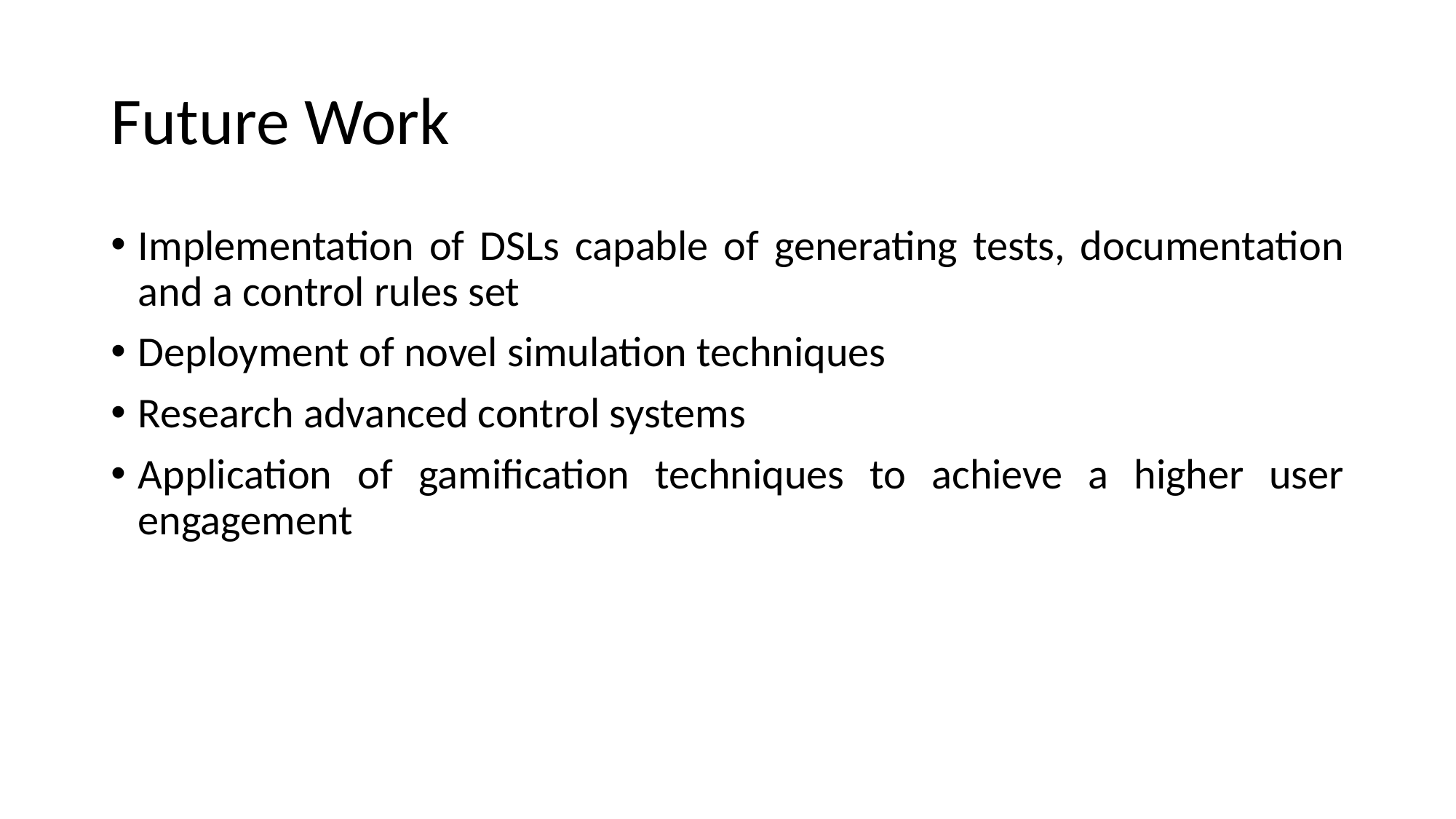

# Future Work
Implementation of DSLs capable of generating tests, documentation and a control rules set
Deployment of novel simulation techniques
Research advanced control systems
Application of gamification techniques to achieve a higher user engagement